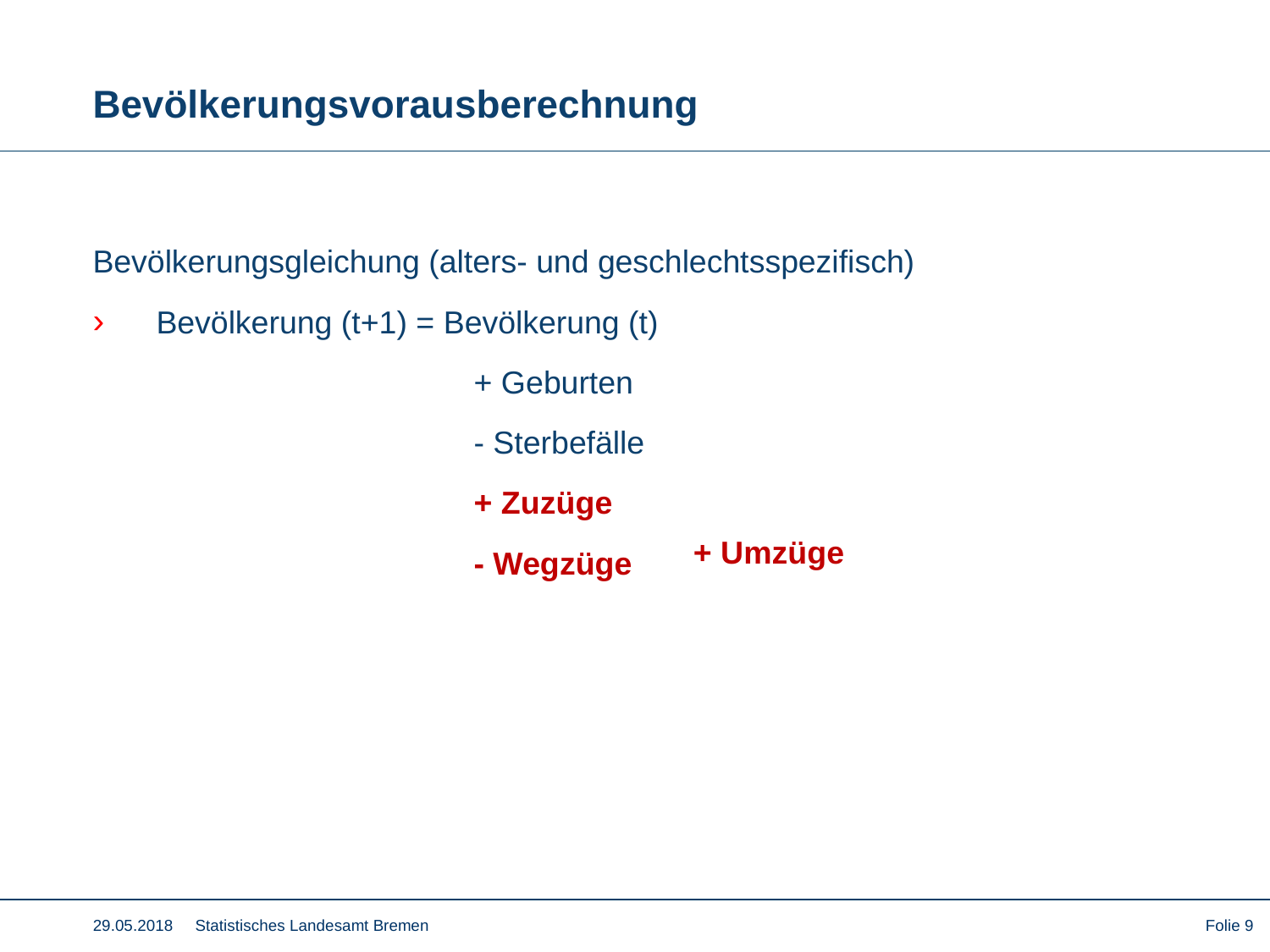

# Bevölkerungsvorausberechnung
Bevölkerungsgleichung (alters- und geschlechtsspezifisch)
Bevölkerung (t+1) = Bevölkerung (t)
			+ Geburten
			- Sterbefälle
			+ Zuzüge
			- Wegzüge

+ Umzüge
29.05.2018     Statistisches Landesamt Bremen
Folie 9